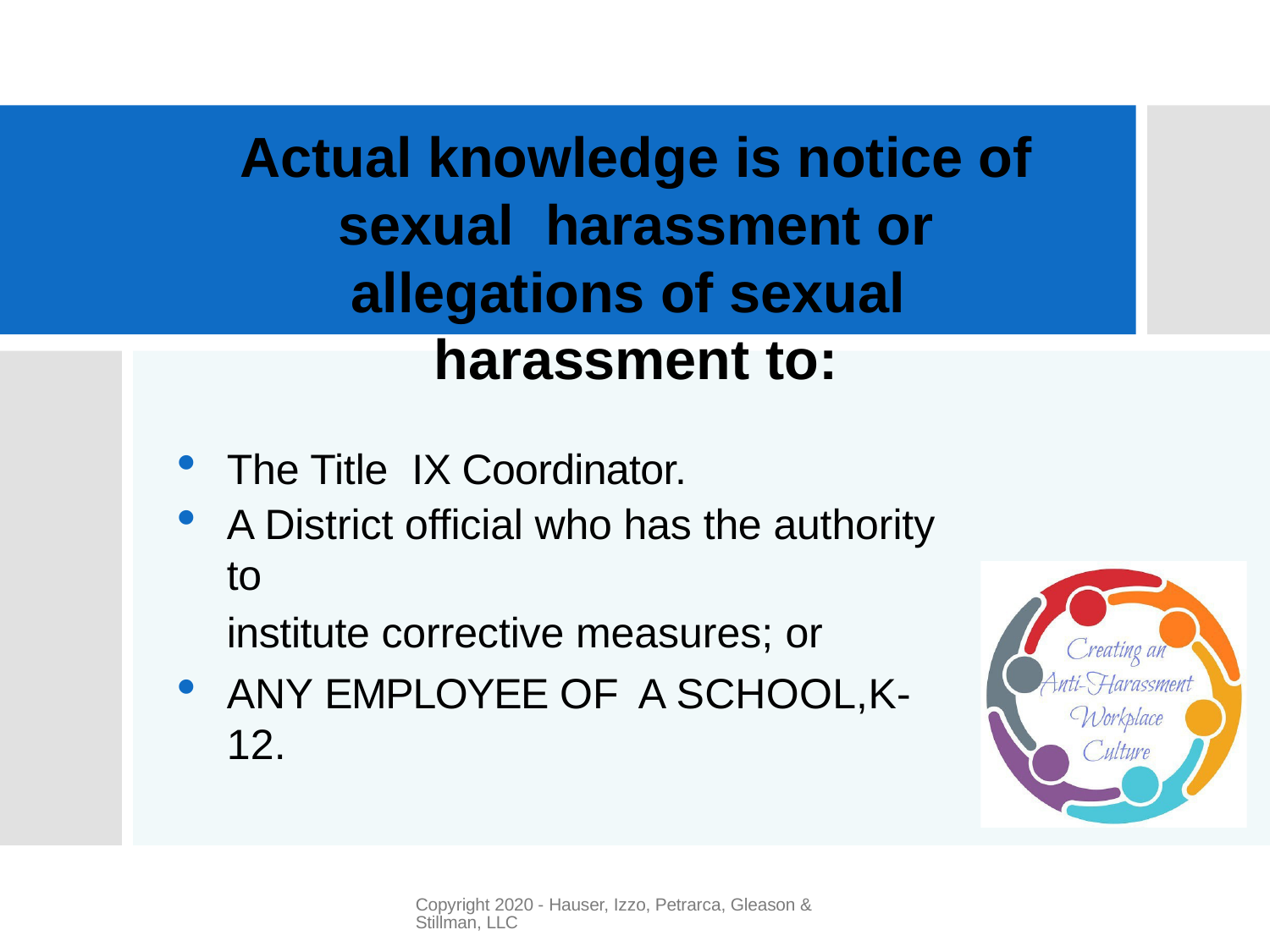

# Actual knowledge is notice of sexual  harassment or allegations of sexual  harassment to:

The Title  IX Coordinator.
A District official who has the authority to
institute corrective measures; or
ANY EMPLOYEE OF  A SCHOOL,K-12.

Copyright 2020 - Hauser, Izzo, Petrarca, Gleason & Stillman, LLC